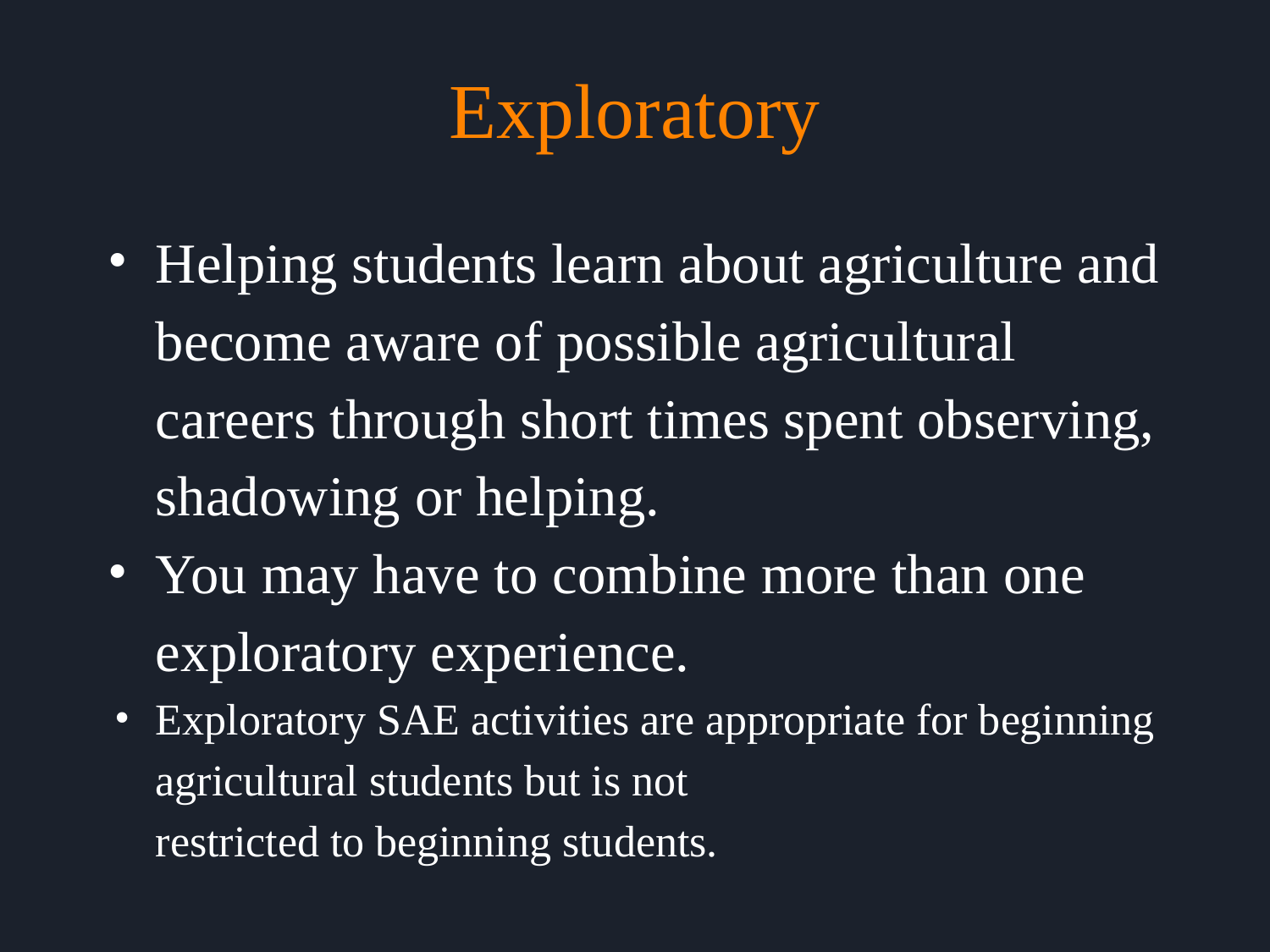

# Exploratory
Helping students learn about agriculture and become aware of possible agricultural careers through short times spent observing, shadowing or helping.
You may have to combine more than one exploratory experience.
Exploratory SAE activities are appropriate for beginning agricultural students but is not
restricted to beginning students.